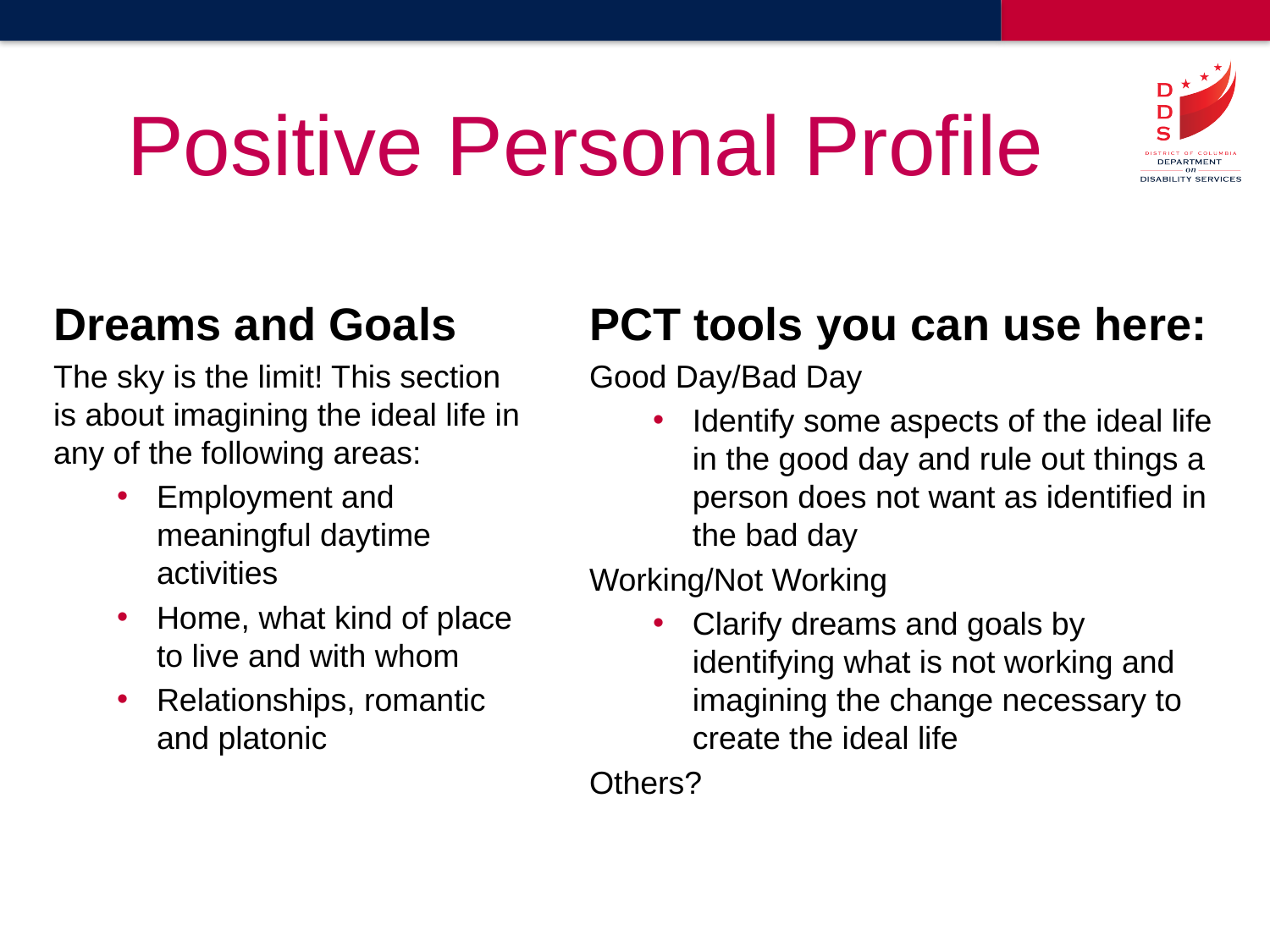

# Positive Personal Profile
Dreams and Goals
The sky is the limit! This section is about imagining the ideal life in any of the following areas:
Employment and meaningful daytime activities
Home, what kind of place to live and with whom
Relationships, romantic and platonic

PCT tools you can use here:
Good Day/Bad Day
Identify some aspects of the ideal life in the good day and rule out things a person does not want as identified in the bad day
Working/Not Working
Clarify dreams and goals by identifying what is not working and imagining the change necessary to create the ideal life
Others?